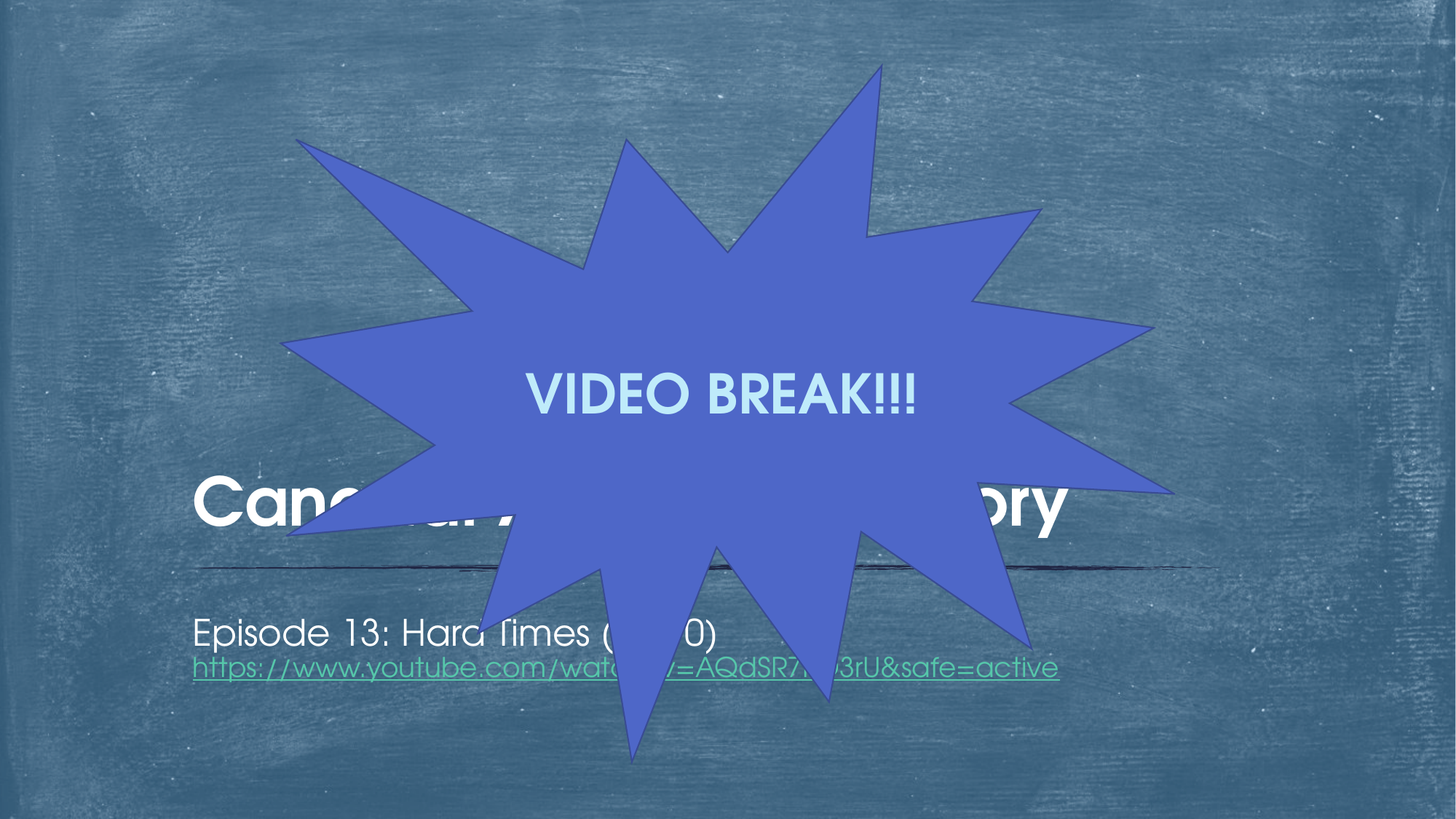

VIDEO BREAK!!!
# Canada: A People’s History
Episode 13: Hard Times (35:10)
https://www.youtube.com/watch?v=AQdSR7RD3rU&safe=active